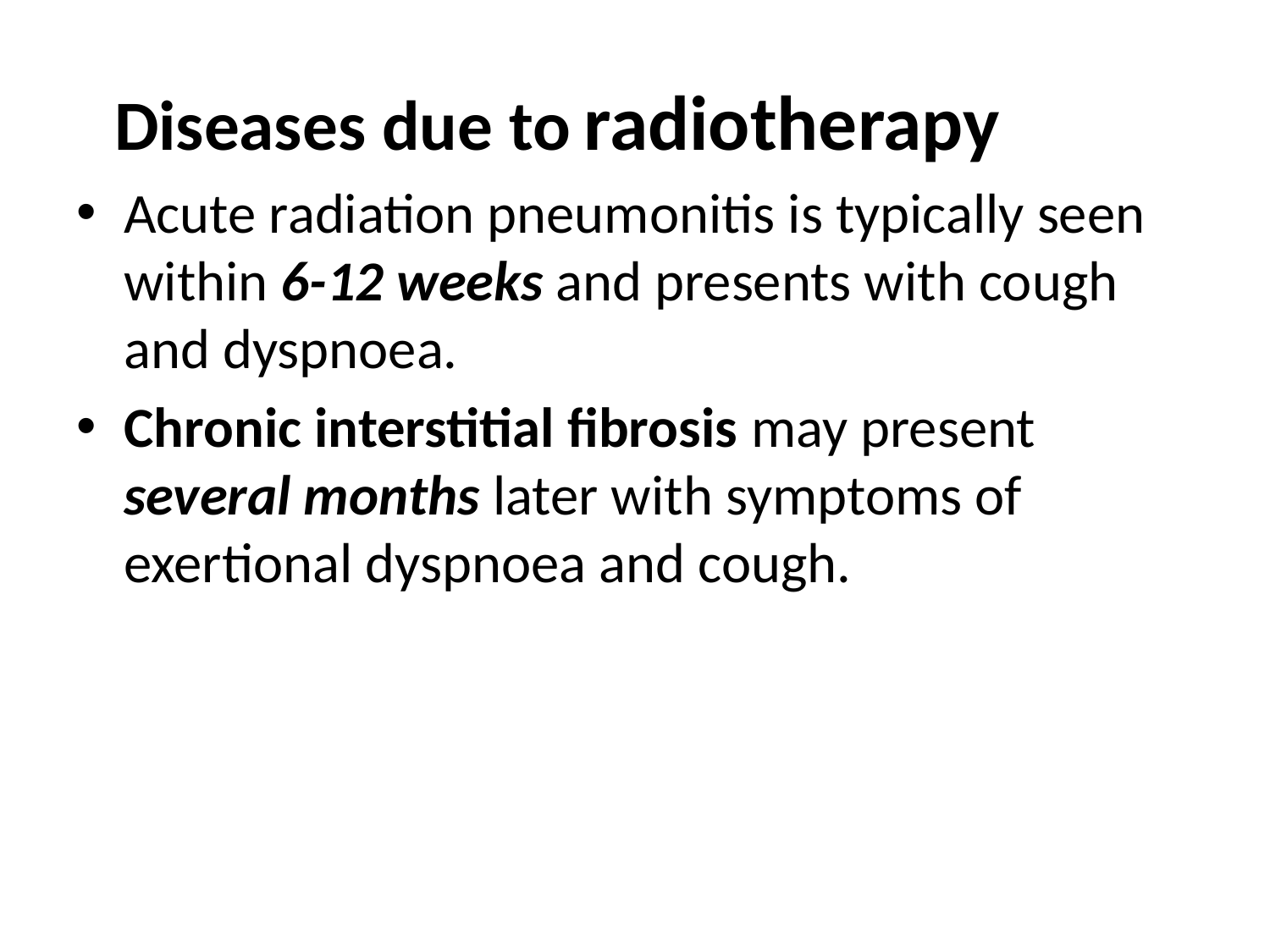

Diseases due to radiotherapy
Acute radiation pneumonitis is typically seen within 6-12 weeks and presents with cough and dyspnoea.
Chronic interstitial fibrosis may present several months later with symptoms of exertional dyspnoea and cough.